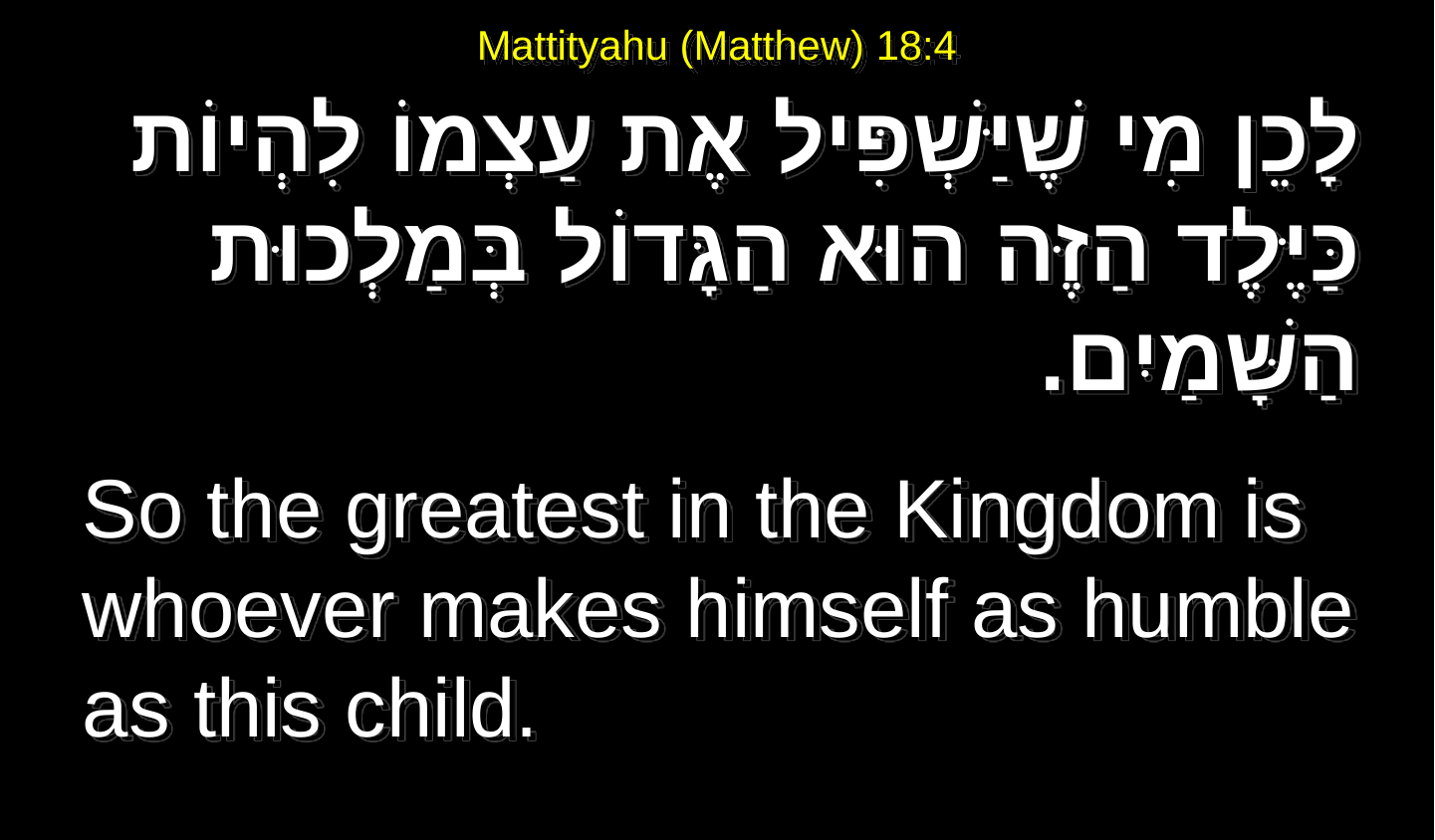

# Mattityahu (Matthew) 18:4
לָכֵן מִי שֶׁיַּשְׁפִּיל אֶת עַצְמוֹ לִהְיוֹת כַּיֶּלֶד הַזֶּה הוּא הַגָּדוֹל בְּמַלְכוּת הַשָּׁמַיִם.

So the greatest in the Kingdom is whoever makes himself as humble as this child.